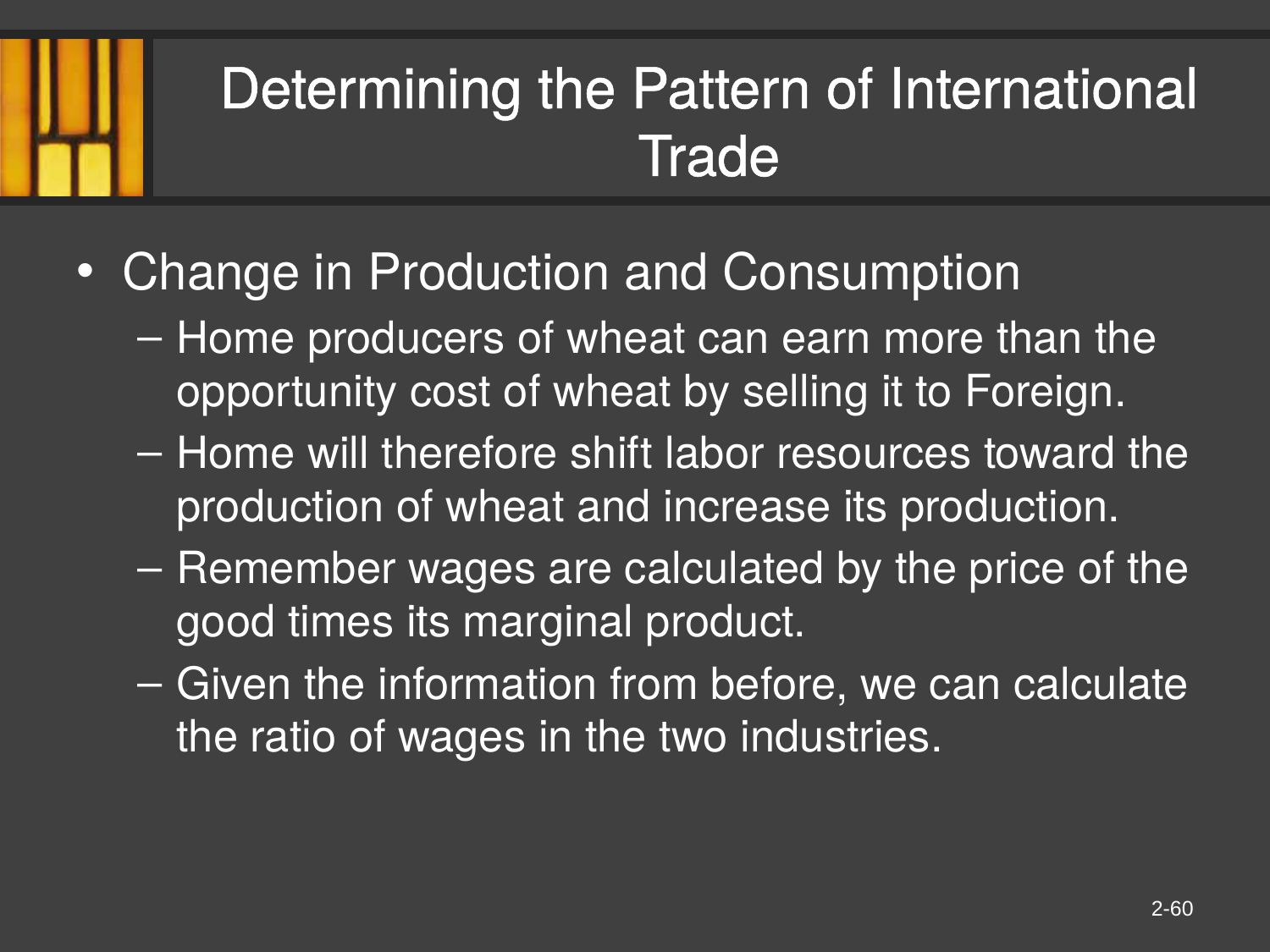

# Determining the Pattern of International Trade
Change in Production and Consumption
Home producers of wheat can earn more than the opportunity cost of wheat by selling it to Foreign.
Home will therefore shift labor resources toward the production of wheat and increase its production.
Remember wages are calculated by the price of the good times its marginal product.
Given the information from before, we can calculate the ratio of wages in the two industries.
2-60